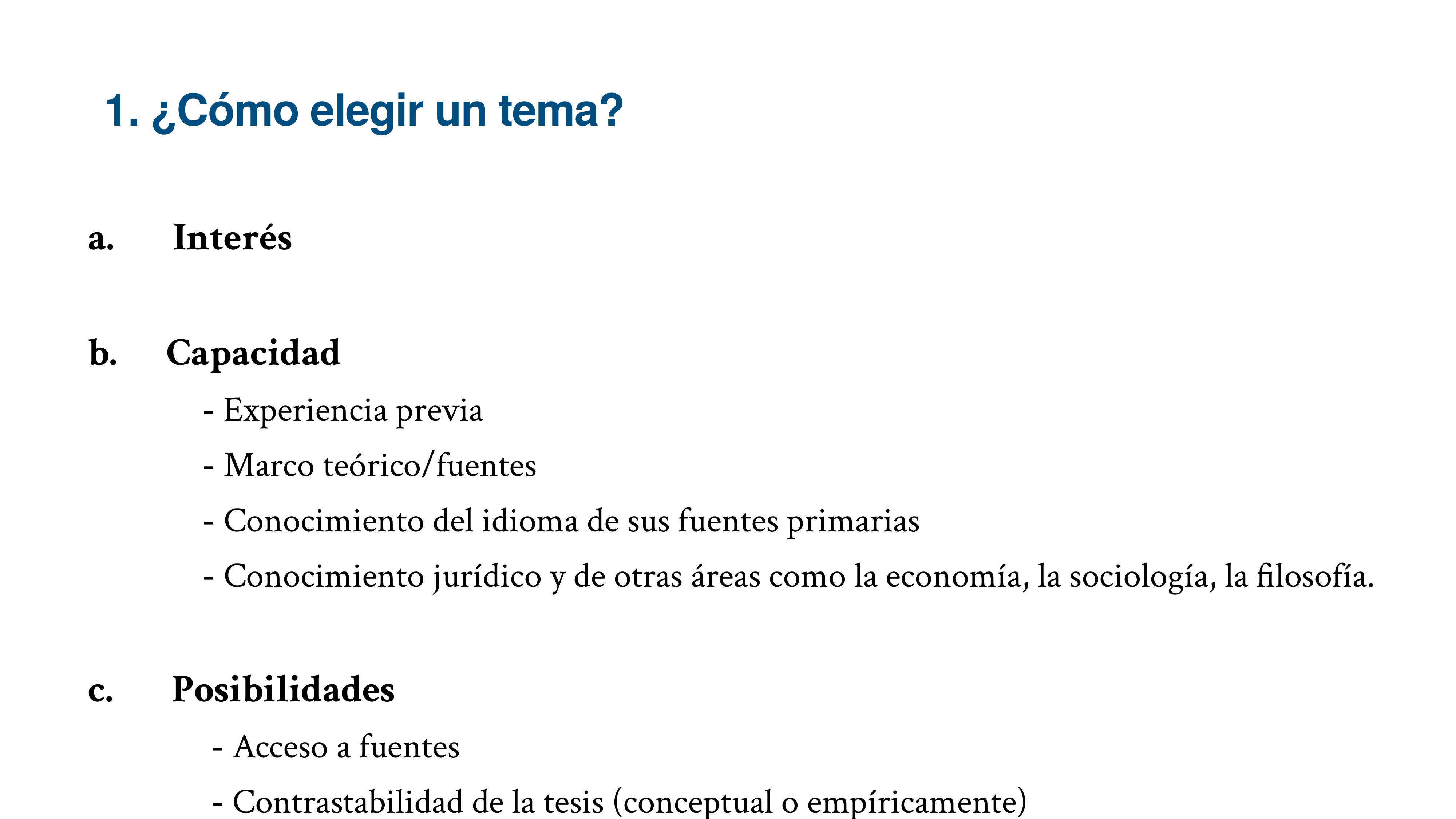

# 1. ¿Cómo elegir un tema?
a.      Interés

b.     Capacidad
                   - Experiencia previa
                   - Marco teórico/fuentes
                   - Conocimiento del idioma de sus fuentes primarias
                   - Conocimiento jurídico y de otras áreas como la economía, la sociología, la filosofía.

c.      Posibilidades
                    - Acceso a fuentes
                    - Contrastabilidad de la tesis (conceptual o empíricamente)
8